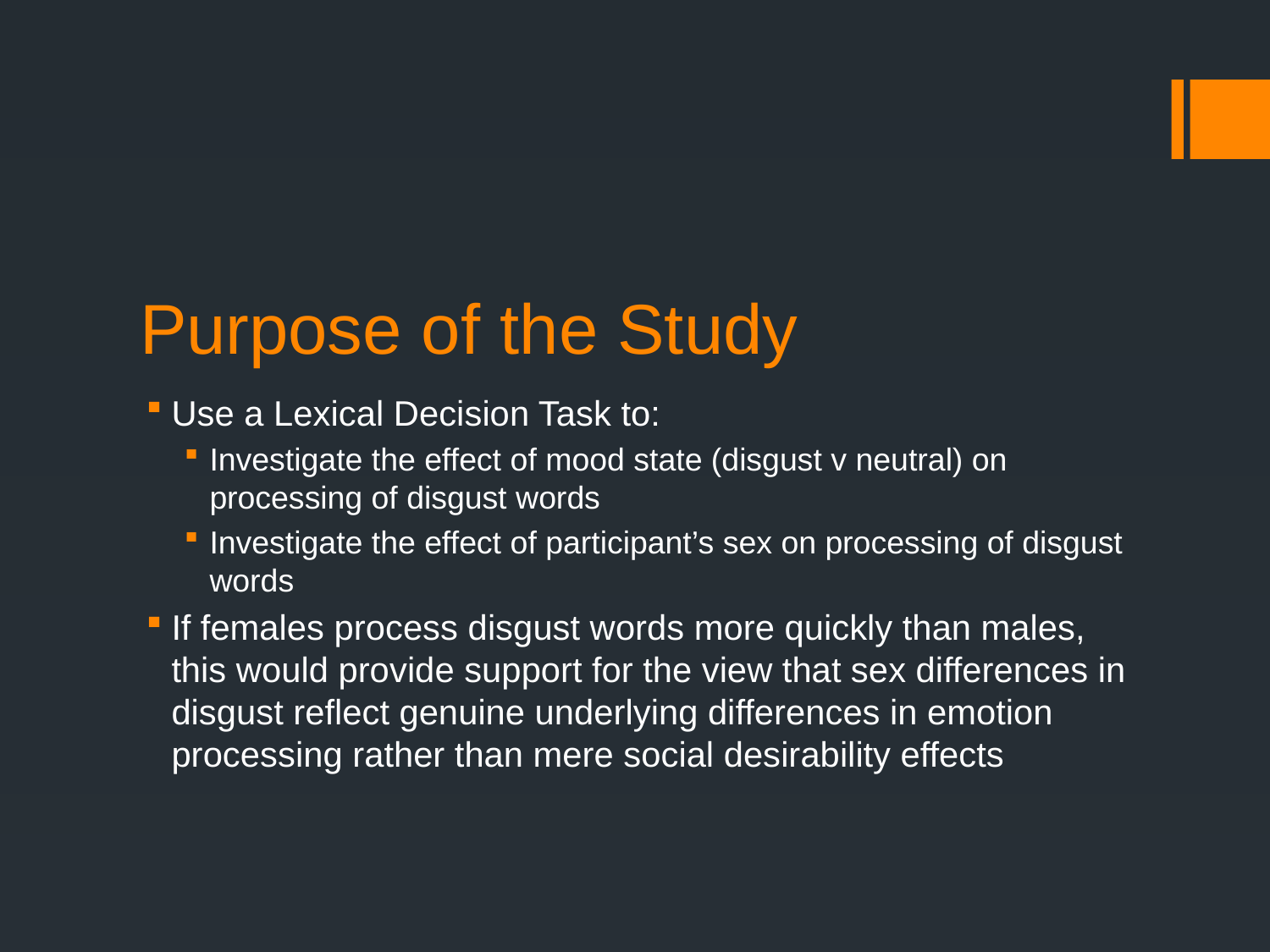

# Purpose of the Study
Use a Lexical Decision Task to:
Investigate the effect of mood state (disgust v neutral) on processing of disgust words
Investigate the effect of participant’s sex on processing of disgust words
If females process disgust words more quickly than males, this would provide support for the view that sex differences in disgust reflect genuine underlying differences in emotion processing rather than mere social desirability effects